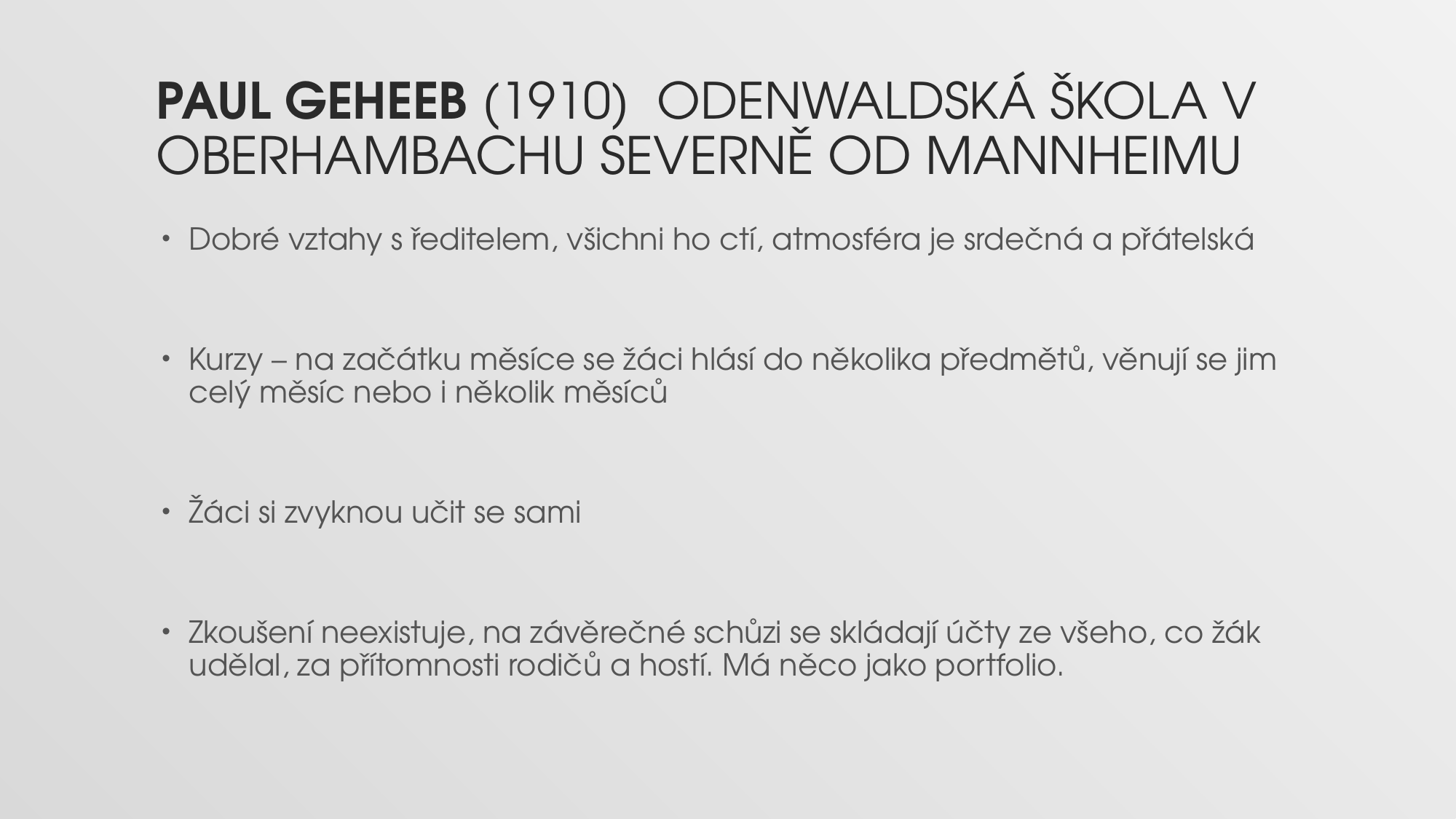

# Paul Geheeb (1910)  Odenwaldská škola v Oberhambachu severně od Mannheimu
Dobré vztahy s ředitelem, všichni ho ctí, atmosféra je srdečná a přátelská

Kurzy – na začátku měsíce se žáci hlásí do několika předmětů, věnují se jim celý měsíc nebo i několik měsíců

Žáci si zvyknou učit se sami

Zkoušení neexistuje, na závěrečné schůzi se skládají účty ze všeho, co žák udělal, za přítomnosti rodičů a hostí. Má něco jako portfolio.